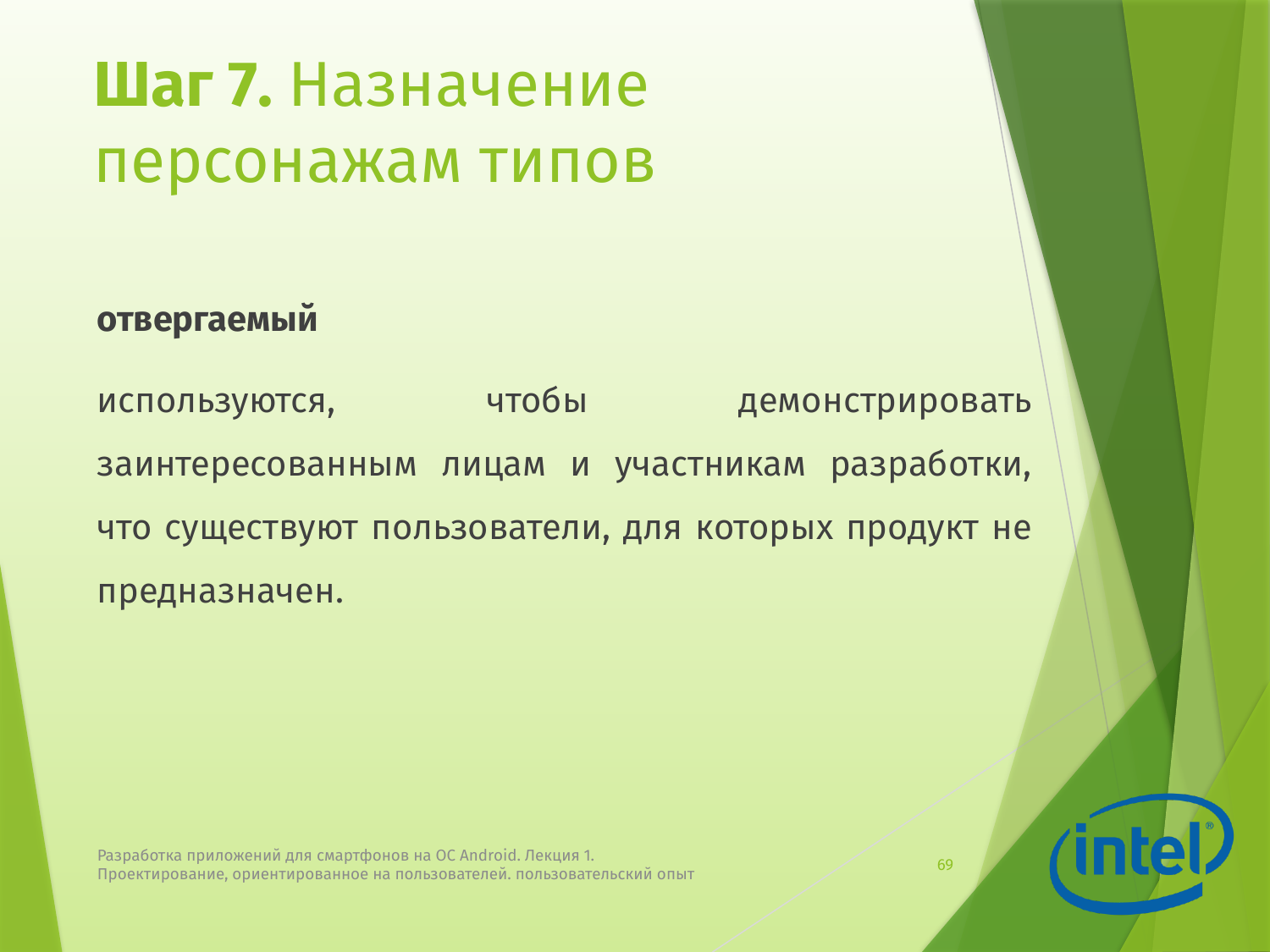

# Шаг 7. Назначение персонажам типов
отвергаемый
используются, чтобы демонстрировать заинтересованным лицам и участникам разработки, что существуют пользователи, для которых продукт не предназначен.

Разработка приложений для смартфонов на ОС Android. Лекция 1. Проектирование, ориентированное на пользователей. пользовательский опыт
69